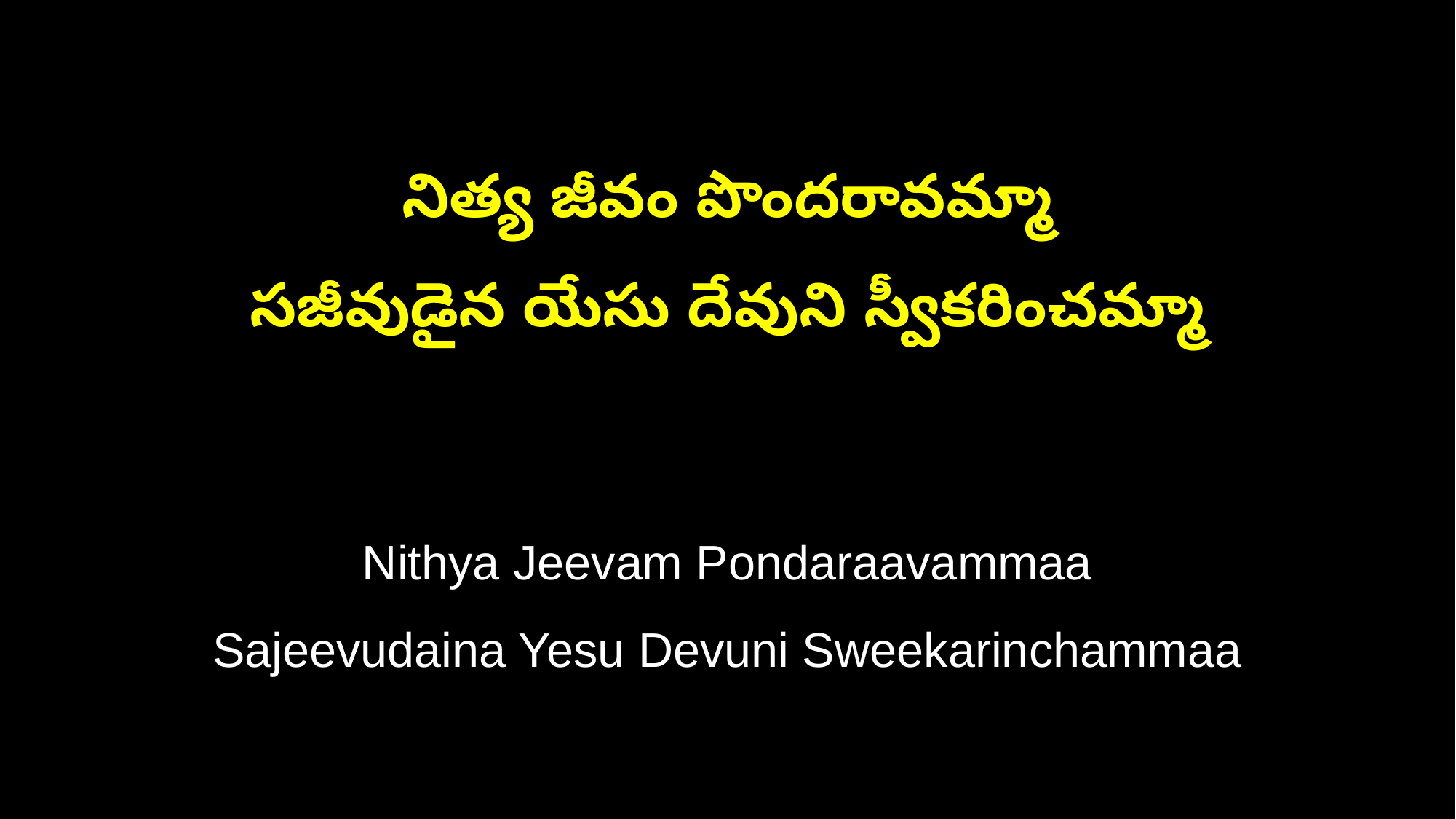

నిత్య జీవం పొందరావమ్మా
సజీవుడైన యేసు దేవుని స్వీకరించమ్మా
Nithya Jeevam Pondaraavammaa
Sajeevudaina Yesu Devuni Sweekarinchammaa